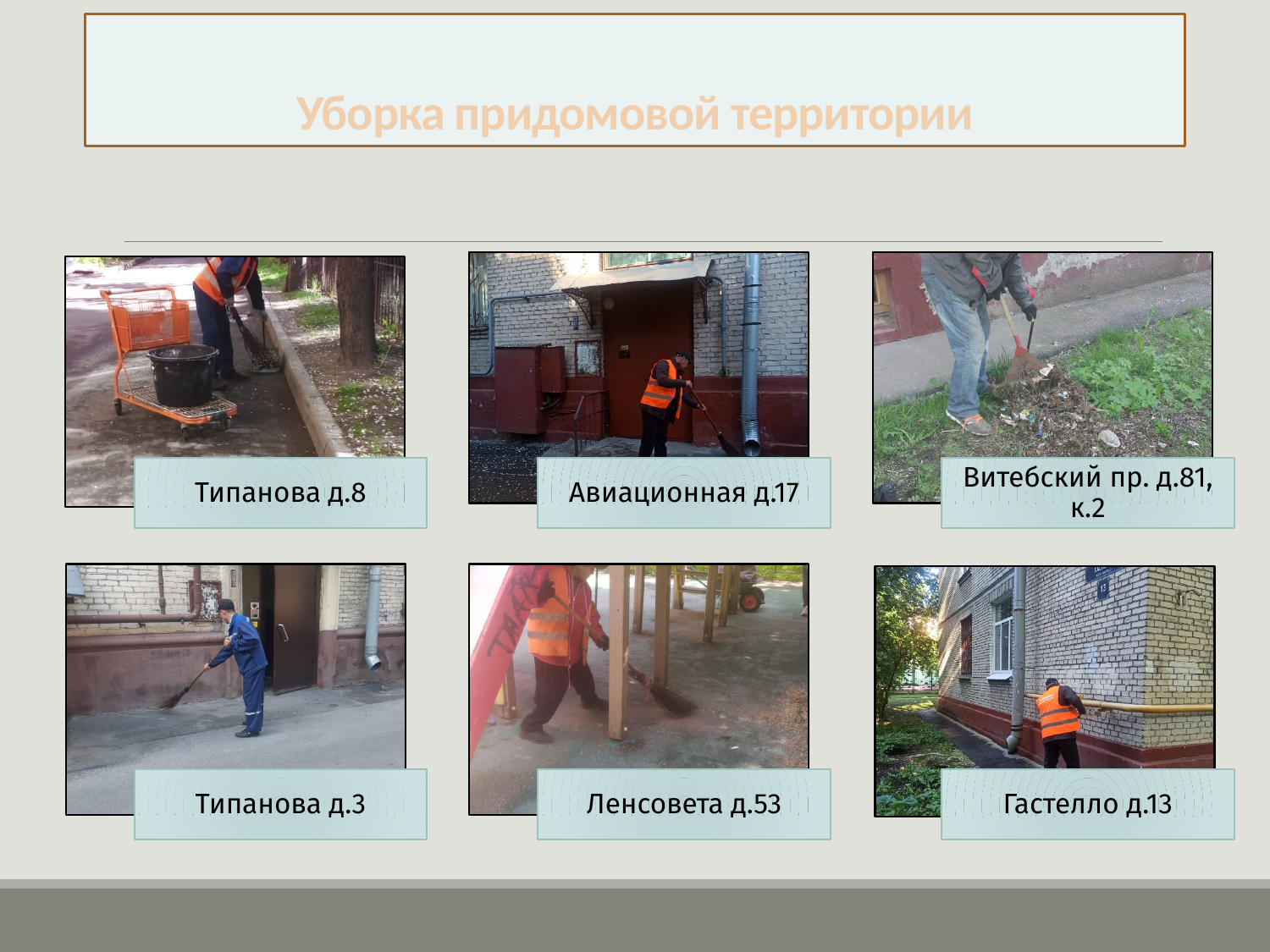

# Уборка придомовой территории
Типанова д.8
Авиационная д.17
Витебский пр. д.81, к.2
Типанова д.3
Ленсовета д.53
Гастелло д.13